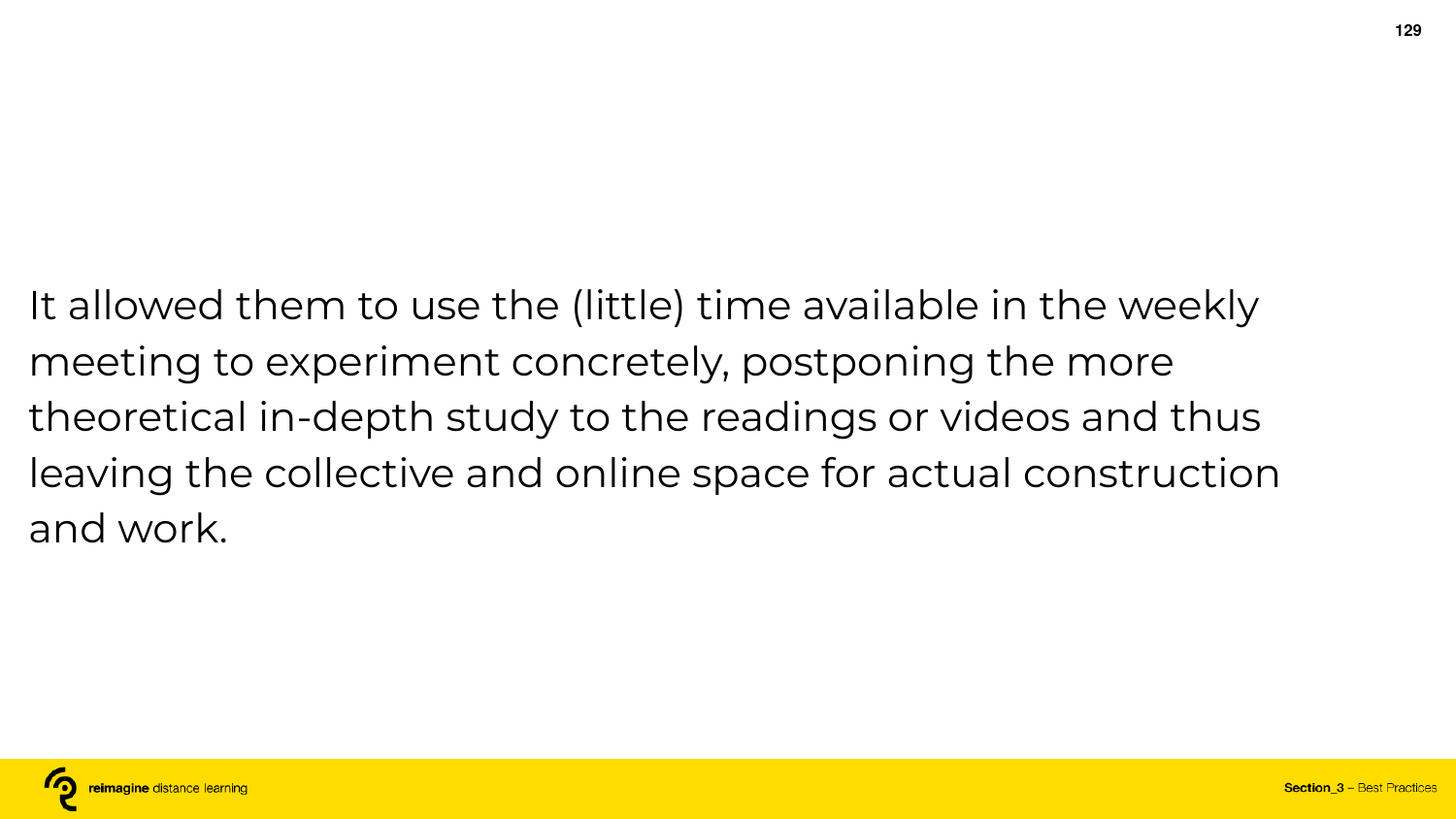

129
It allowed them to use the (little) time available in the weekly meeting to experiment concretely, postponing the more theoretical in-depth study to the readings or videos and thus leaving the collective and online space for actual construction and work.